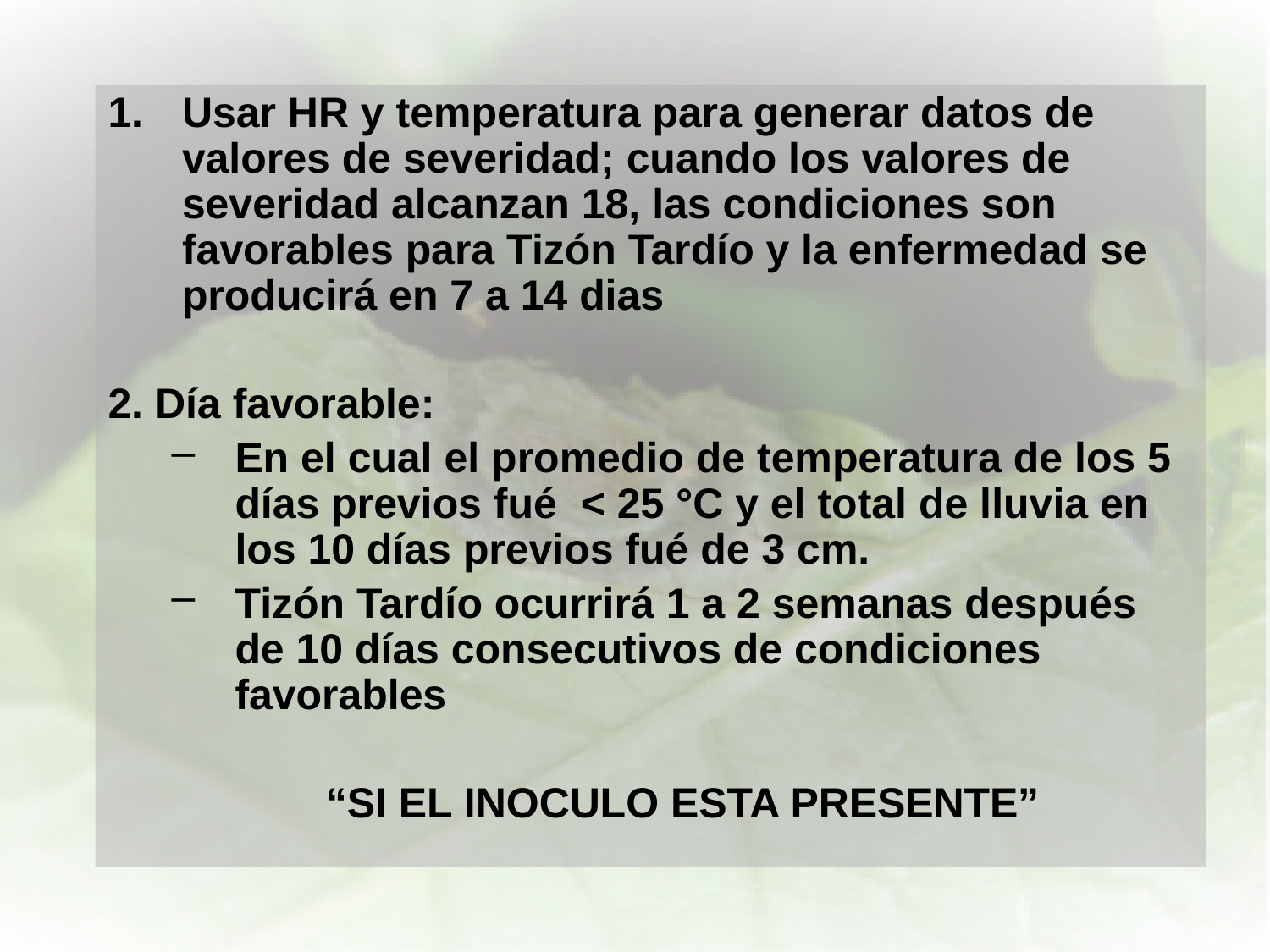

Usar HR y temperatura para generar datos de valores de severidad; cuando los valores de severidad alcanzan 18, las condiciones son favorables para Tizón Tardío y la enfermedad se producirá en 7 a 14 dias

2. Día favorable:
En el cual el promedio de temperatura de los 5 días previos fué  < 25 °C y el total de lluvia en los 10 días previos fué de 3 cm.
Tizón Tardío ocurrirá 1 a 2 semanas después de 10 días consecutivos de condiciones favorables

“SI EL INOCULO ESTA PRESENTE”